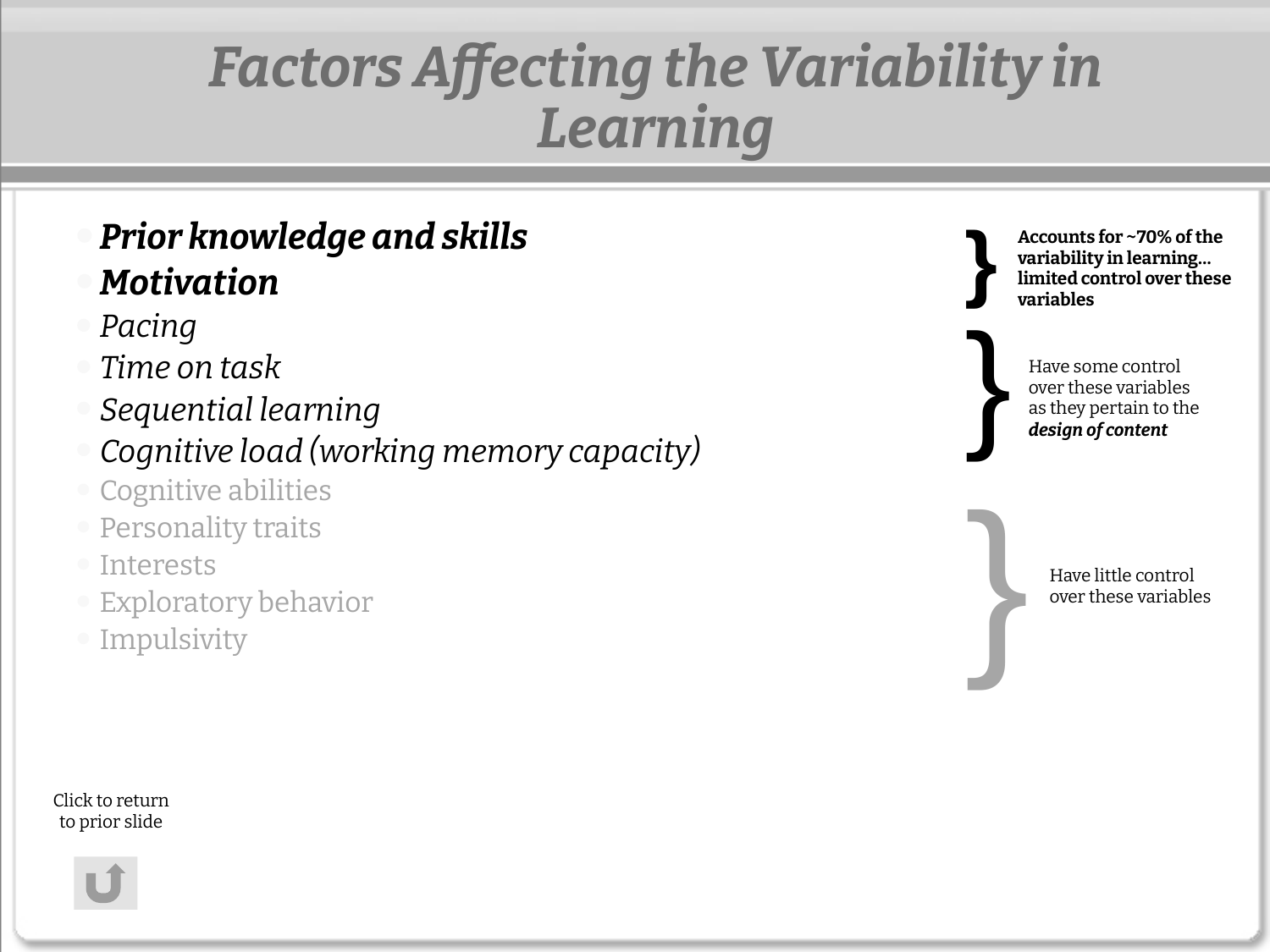

# Factors Affecting the Variability in Learning
}
Prior knowledge and skills
Motivation
Pacing
Time on task
Sequential learning
Cognitive load (working memory capacity)
Cognitive abilities
Personality traits
Interests
Exploratory behavior
Impulsivity
Accounts for ~70% of the variability in learning… limited control over these variables
}
Have some control over these variables as they pertain to the design of content
}
Have little control over these variables
Click to return to prior slide